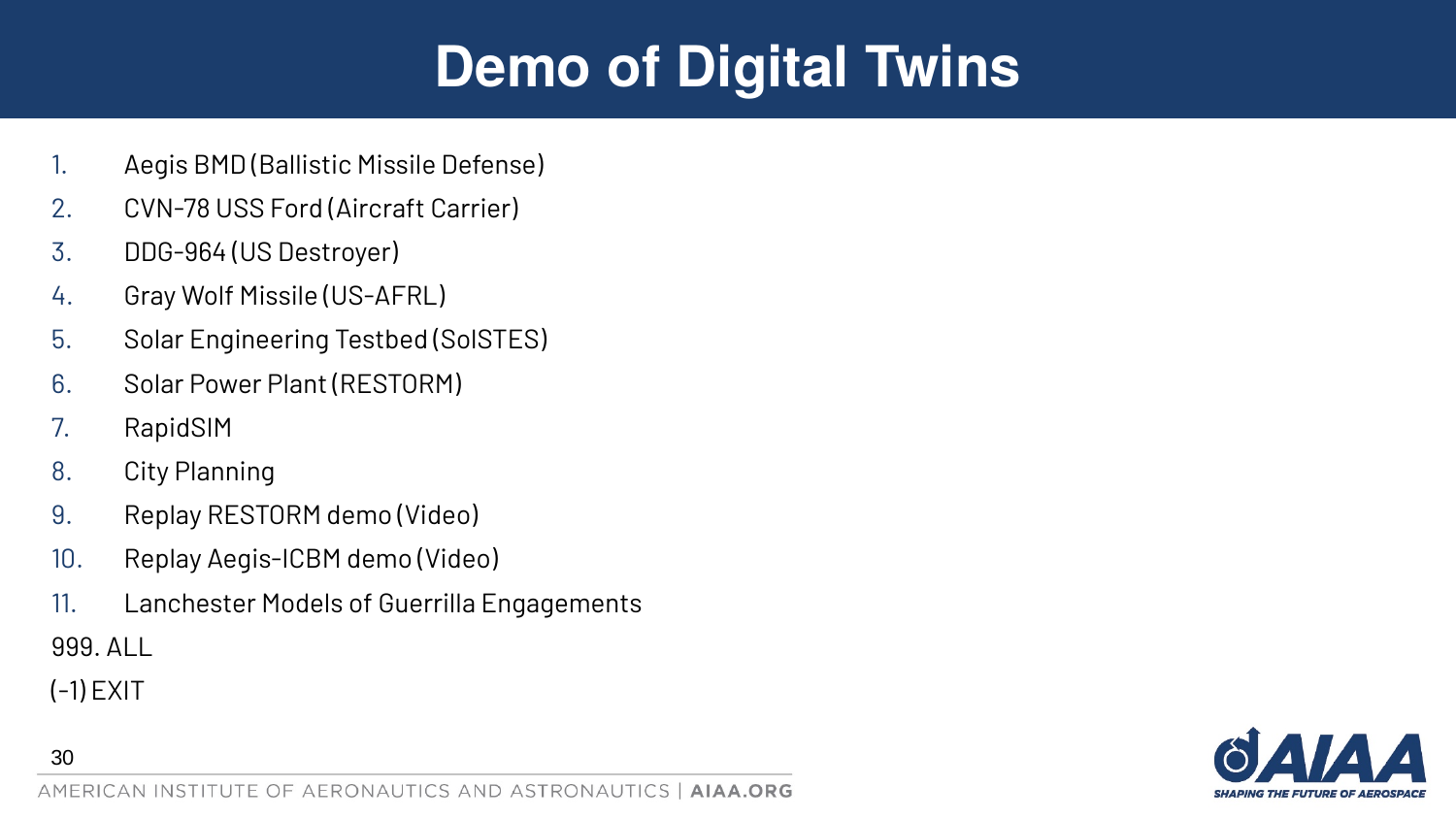

# Demo of Digital Twins
Aegis BMD (Ballistic Missile Defense)
CVN-78 USS Ford (Aircraft Carrier)
DDG-964 (US Destroyer)
Gray Wolf Missile (US-AFRL)
Solar Engineering Testbed (SolSTES)
Solar Power Plant (RESTORM)
RapidSIM
City Planning
Replay RESTORM demo (Video)
Replay Aegis-ICBM demo (Video)
Lanchester Models of Guerrilla Engagements
999. ALL
(-1) EXIT

30